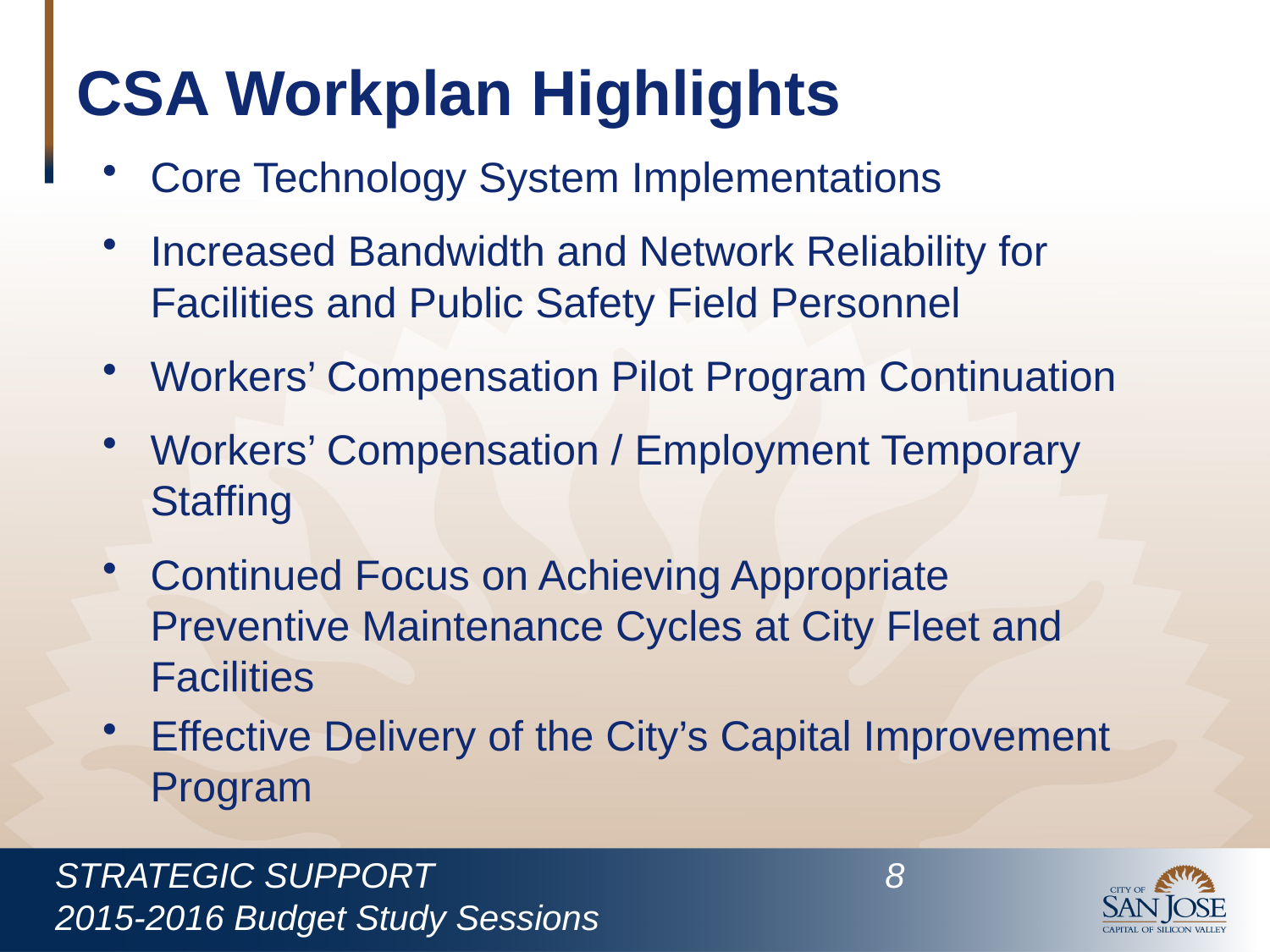

# CSA Workplan Highlights

Core Technology System Implementations

Increased Bandwidth and Network Reliability for Facilities and Public Safety Field Personnel

Workers’ Compensation Pilot Program Continuation

Workers’ Compensation / Employment Temporary Staffing

Continued Focus on Achieving Appropriate Preventive Maintenance Cycles at City Fleet and Facilities
Effective Delivery of the City’s Capital Improvement Program

STRATEGIC SUPPORT		         		       8
2015-2016 Budget Study Sessions